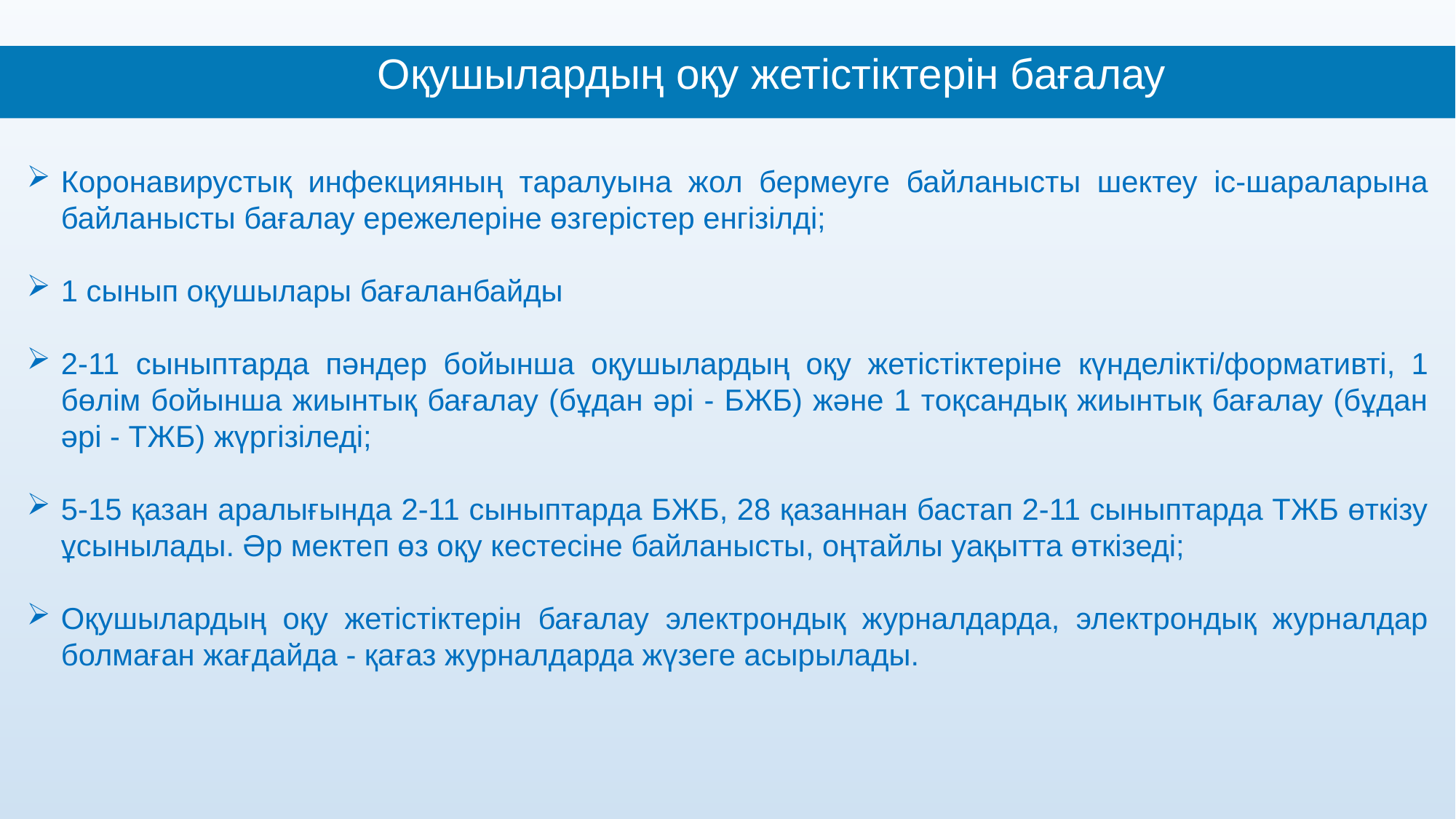

Оқушылардың оқу жетістіктерін бағалау

Коронавирустық инфекцияның таралуына жол бермеуге байланысты шектеу іс-шараларына байланысты бағалау ережелеріне өзгерістер енгізілді;

1 сынып оқушылары бағаланбайды

2-11 сыныптарда пәндер бойынша оқушылардың оқу жетістіктеріне күнделікті/формативті, 1 бөлім бойынша жиынтық бағалау (бұдан әрі - БЖБ) және 1 тоқсандық жиынтық бағалау (бұдан әрі - ТЖБ) жүргізіледі;

5-15 қазан аралығында 2-11 сыныптарда БЖБ, 28 қазаннан бастап 2-11 сыныптарда ТЖБ өткізу ұсынылады. Әр мектеп өз оқу кестесіне байланысты, оңтайлы уақытта өткізеді;

Оқушылардың оқу жетістіктерін бағалау электрондық журналдарда, электрондық журналдар болмаған жағдайда - қағаз журналдарда жүзеге асырылады.